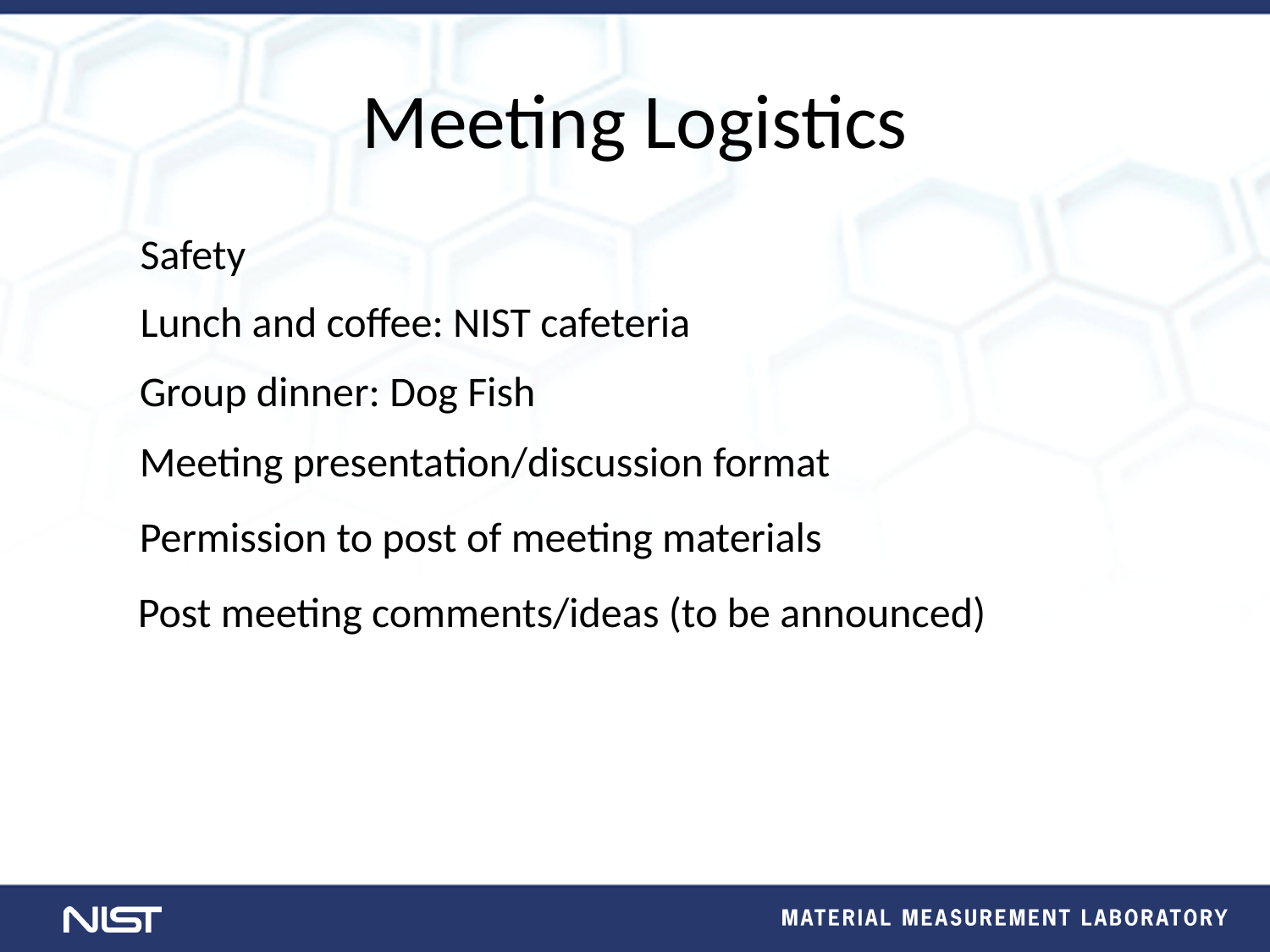

# Meeting Logistics
Safety
Lunch and coffee: NIST cafeteria
Group dinner: Dog Fish
Meeting presentation/discussion format
Permission to post of meeting materials
Post meeting comments/ideas (to be announced)